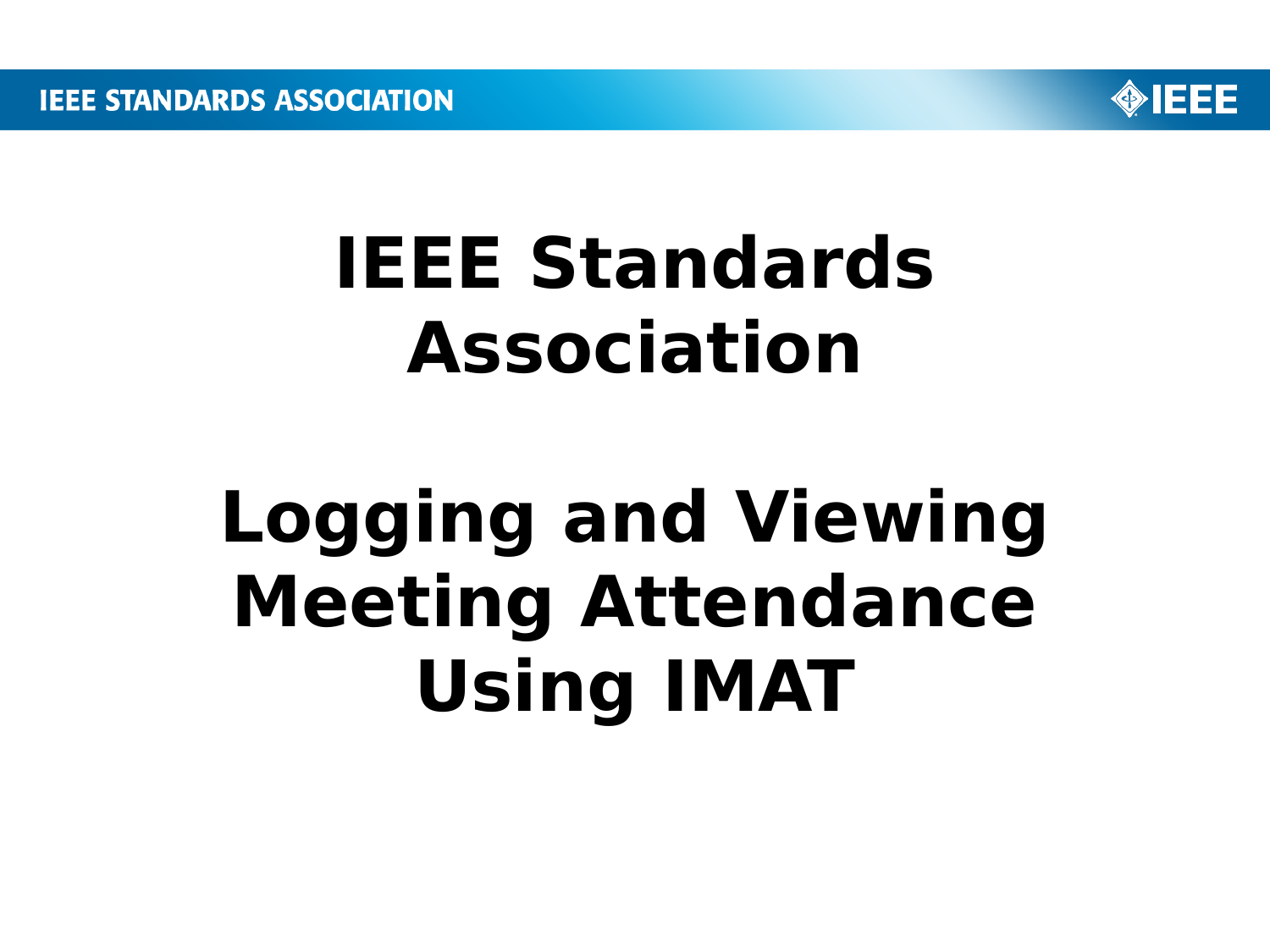

# IEEE Standards Association Logging and Viewing Meeting Attendance Using IMAT